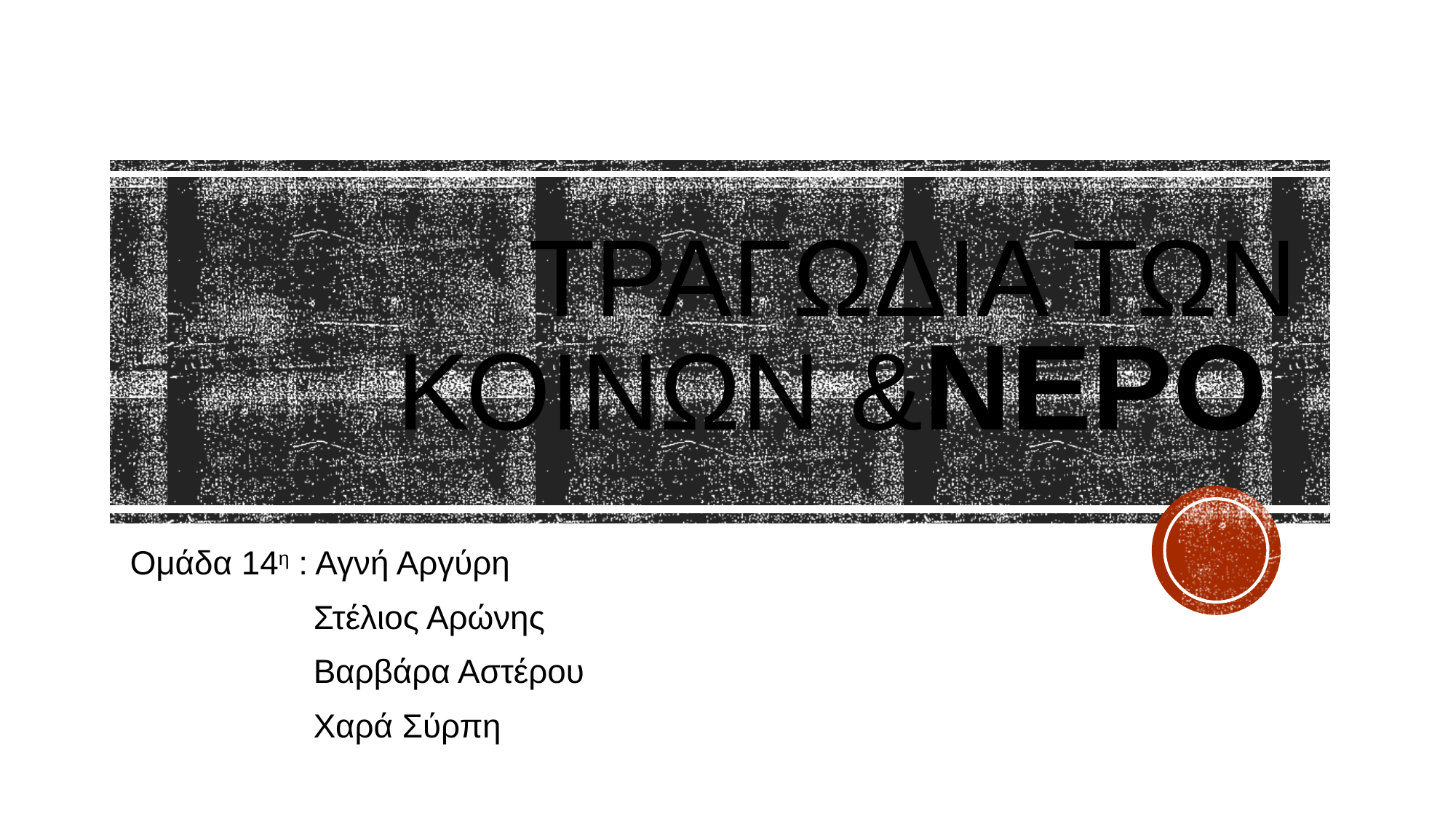

# Τραγωδια των κοινων &νερο
Ομάδα 14η : Αγνή Αργύρη
	        Στέλιος Αρώνης
	        Βαρβάρα Αστέρου
	        Χαρά Σύρπη